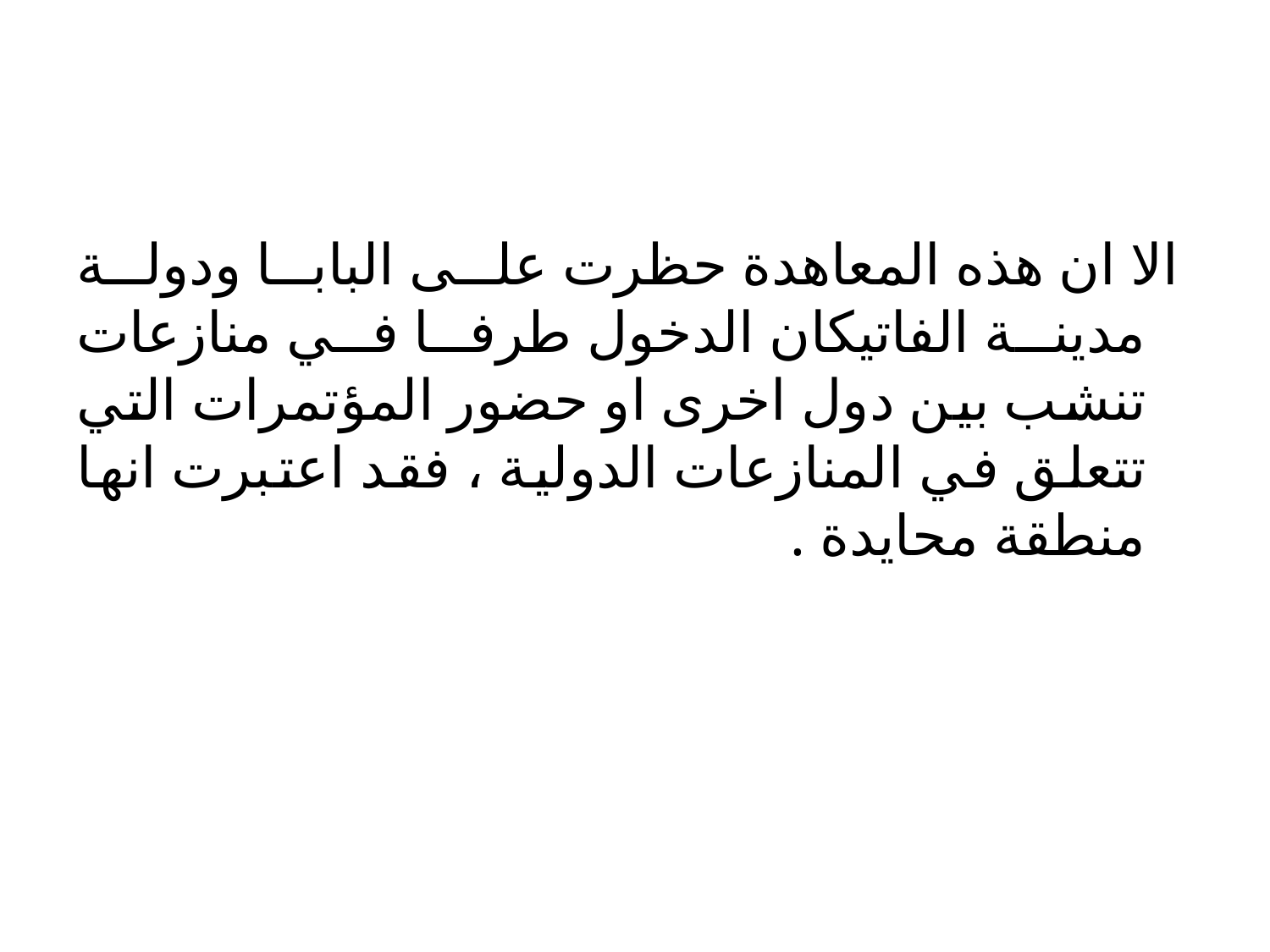

#
 الا ان هذه المعاهدة حظرت على البابا ودولة مدينة الفاتيكان الدخول طرفا في منازعات تنشب بين دول اخرى او حضور المؤتمرات التي تتعلق في المنازعات الدولية ، فقد اعتبرت انها منطقة محايدة .